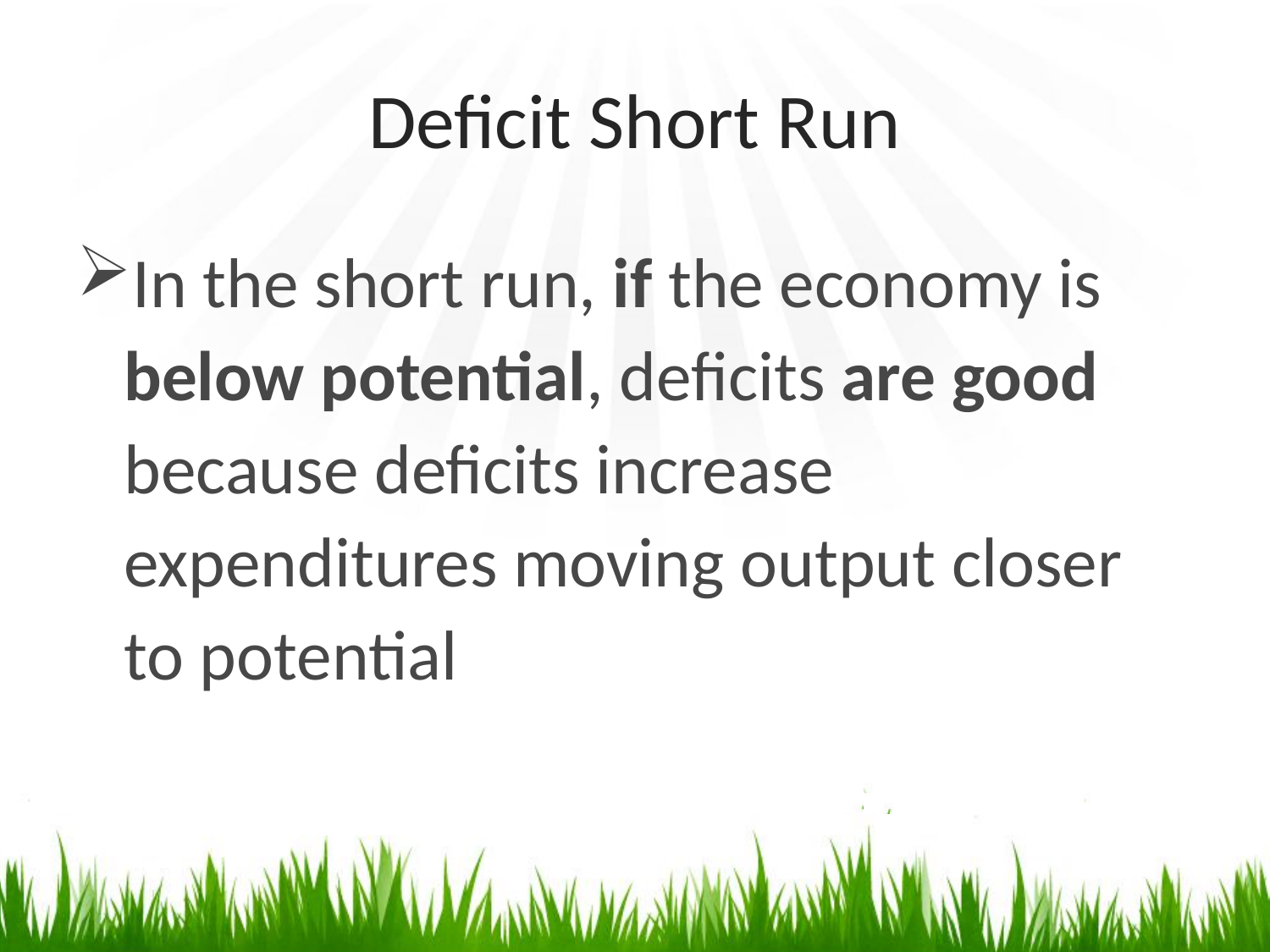

# Deficit Short Run
In the short run, if the economy is below potential, deficits are good because deficits increase expenditures moving output closer to potential